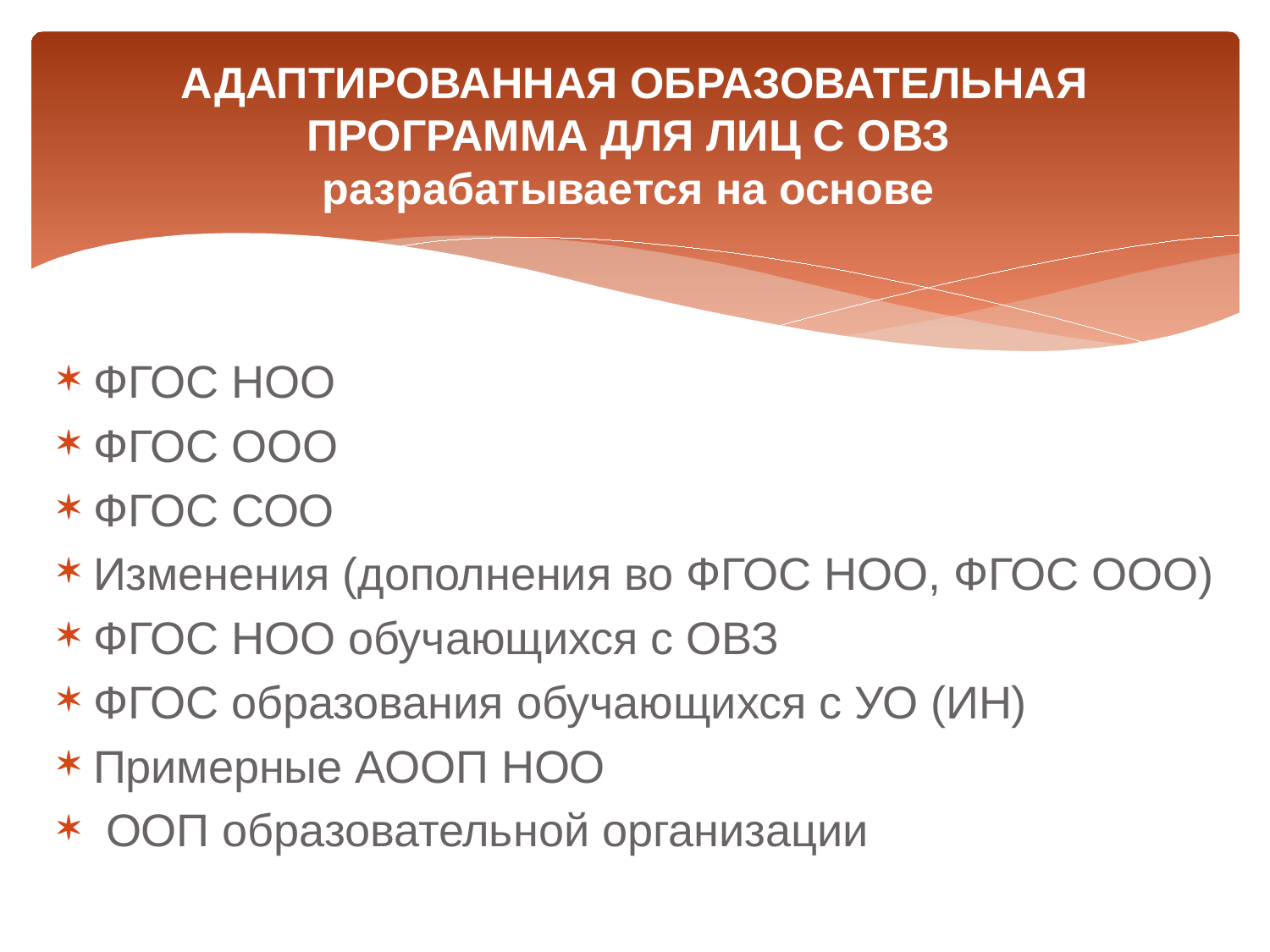

# АДАПТИРОВАННАЯ ОБРАЗОВАТЕЛЬНАЯ ПРОГРАММА ДЛЯ ЛИЦ С ОВЗ разрабатывается на основе
ФГОС НОО
ФГОС ООО
ФГОС СОО
Изменения (дополнения во ФГОС НОО, ФГОС ООО)
ФГОС НОО обучающихся с ОВЗ
ФГОС образования обучающихся с УО (ИН)
Примерные АООП НОО
 ООП образовательной организации